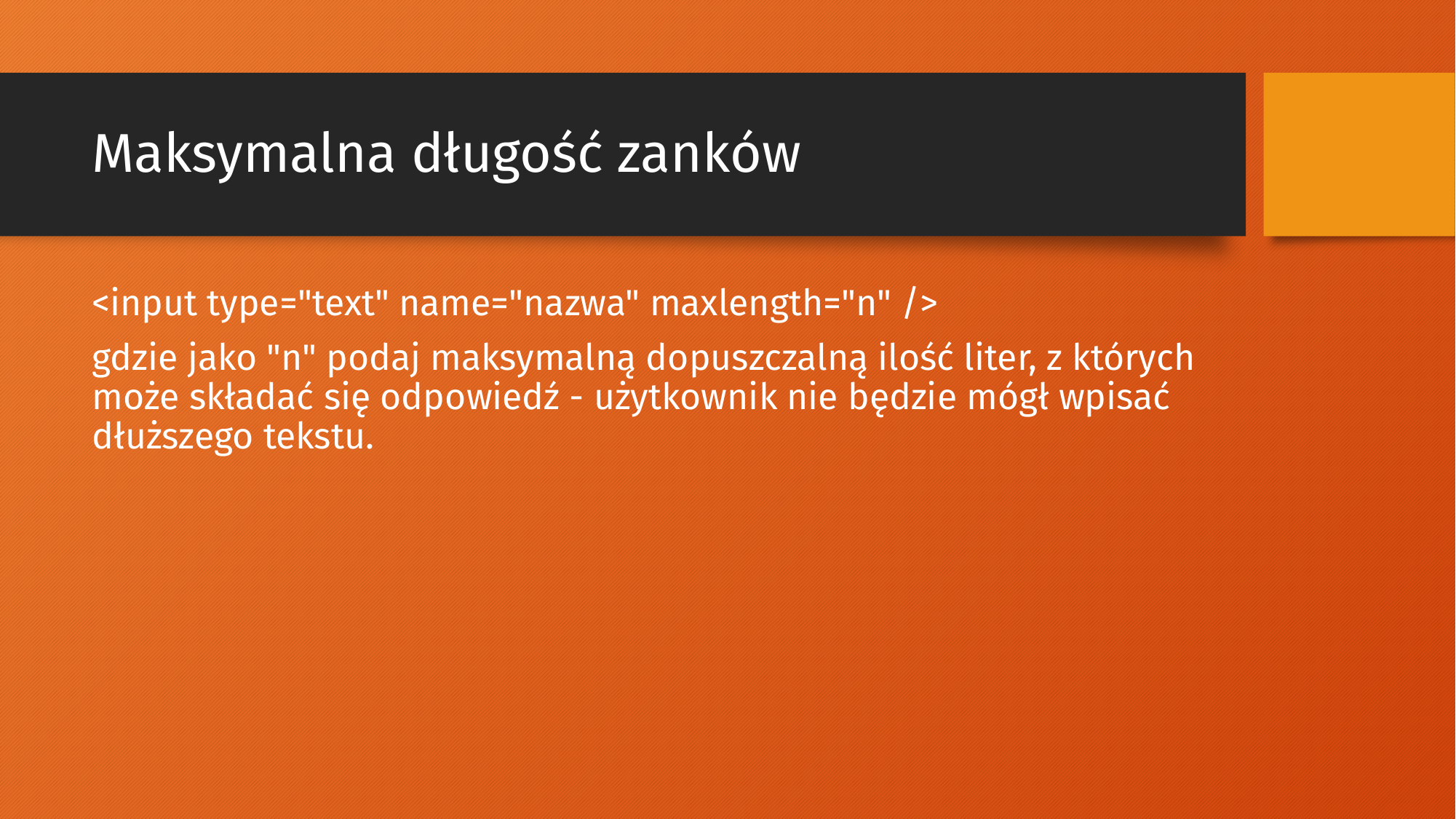

# Maksymalna długość zanków
<input type="text" name="nazwa" maxlength="n" />
gdzie jako "n" podaj maksymalną dopuszczalną ilość liter, z których może składać się odpowiedź - użytkownik nie będzie mógł wpisać dłuższego tekstu.